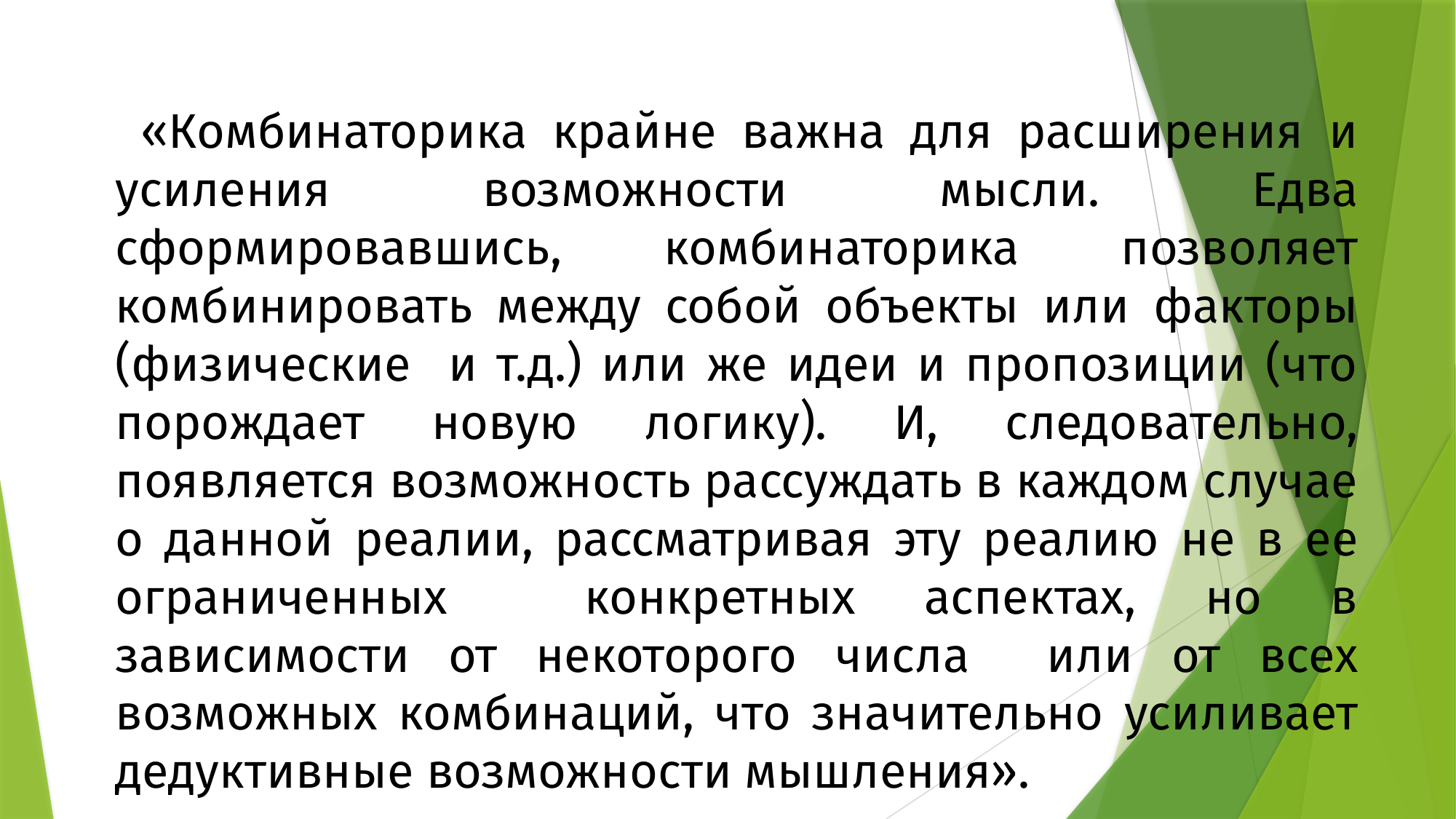

«Комбинаторика крайне важна для расширения и усиления возможности мысли. Едва сформировавшись, комбинаторика позволяет комбинировать между собой объекты или факторы (физические  и т.д.) или же идеи и пропозиции (что порождает новую логику). И, следовательно, появляется возможность рассуждать в каждом случае о данной реалии, рассматривая эту реалию не в ее ограниченных  конкретных аспектах, но в зависимости от некоторого числа  или от всех возможных комбинаций, что значительно усиливает дедуктивные возможности мышления».